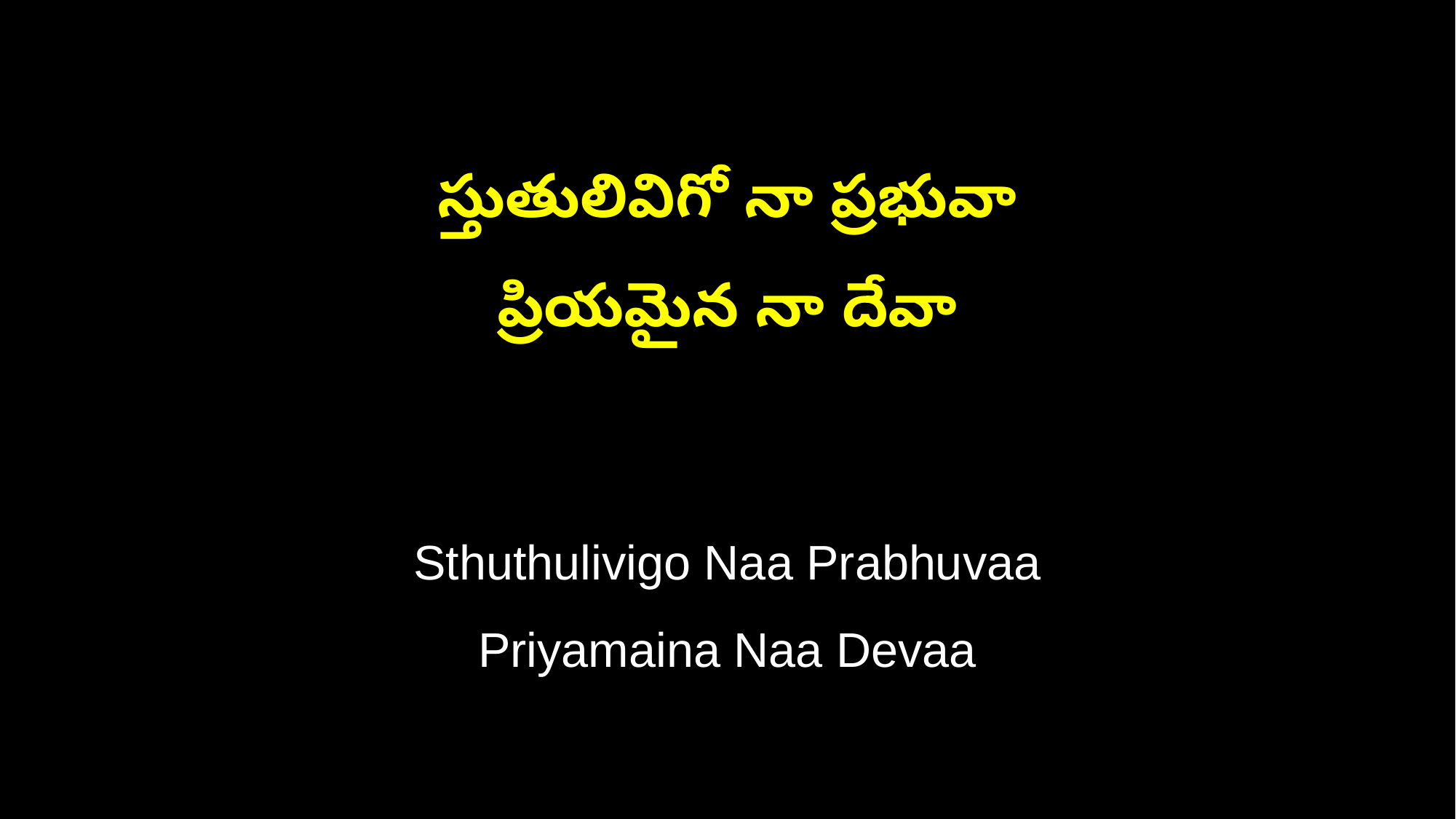

స్తుతులివిగో నా ప్రభువా
ప్రియమైన నా దేవా
Sthuthulivigo Naa Prabhuvaa
Priyamaina Naa Devaa